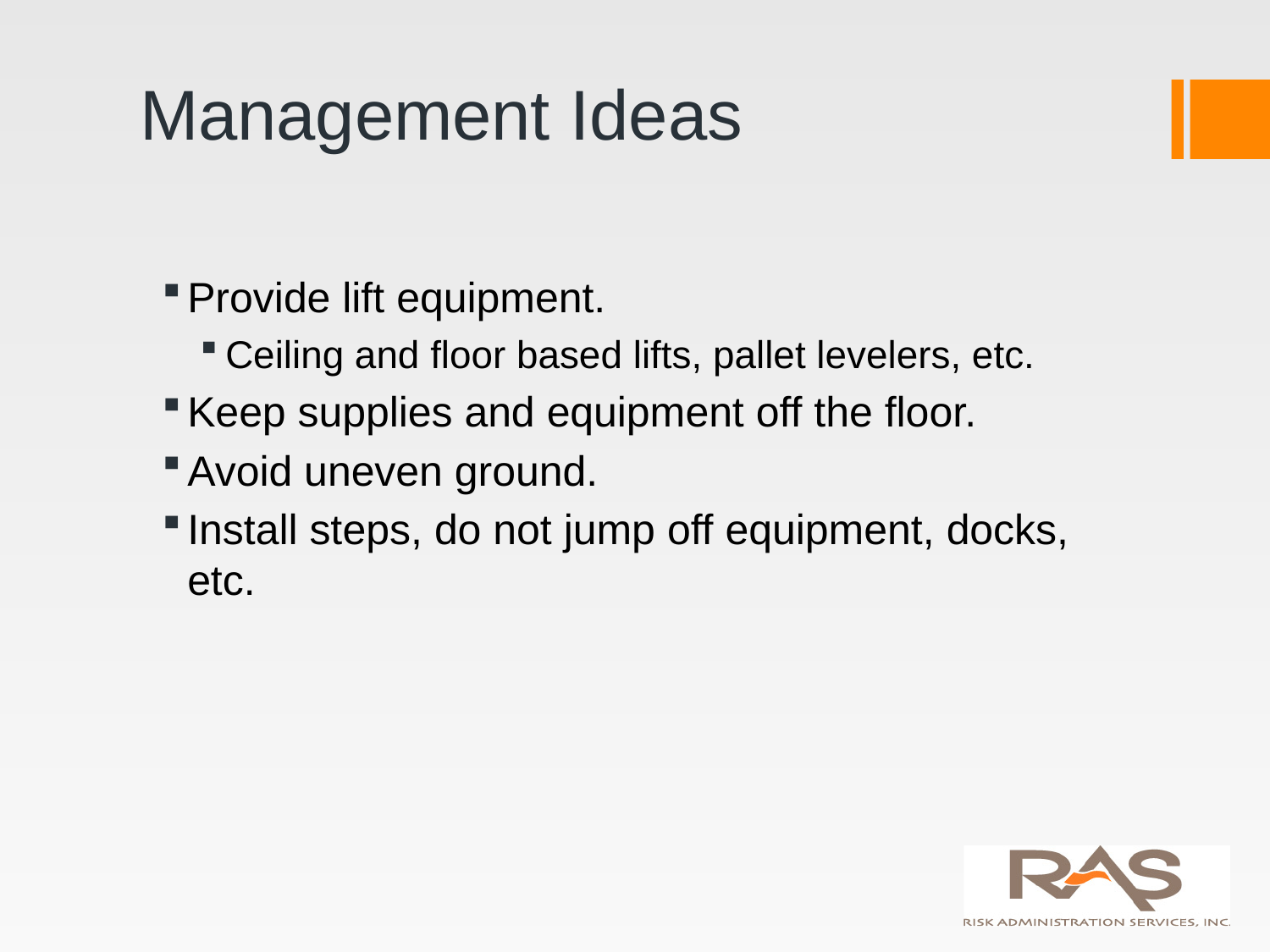

# Management Ideas
Provide lift equipment.
Ceiling and floor based lifts, pallet levelers, etc.
Keep supplies and equipment off the floor.
Avoid uneven ground.
Install steps, do not jump off equipment, docks, etc.